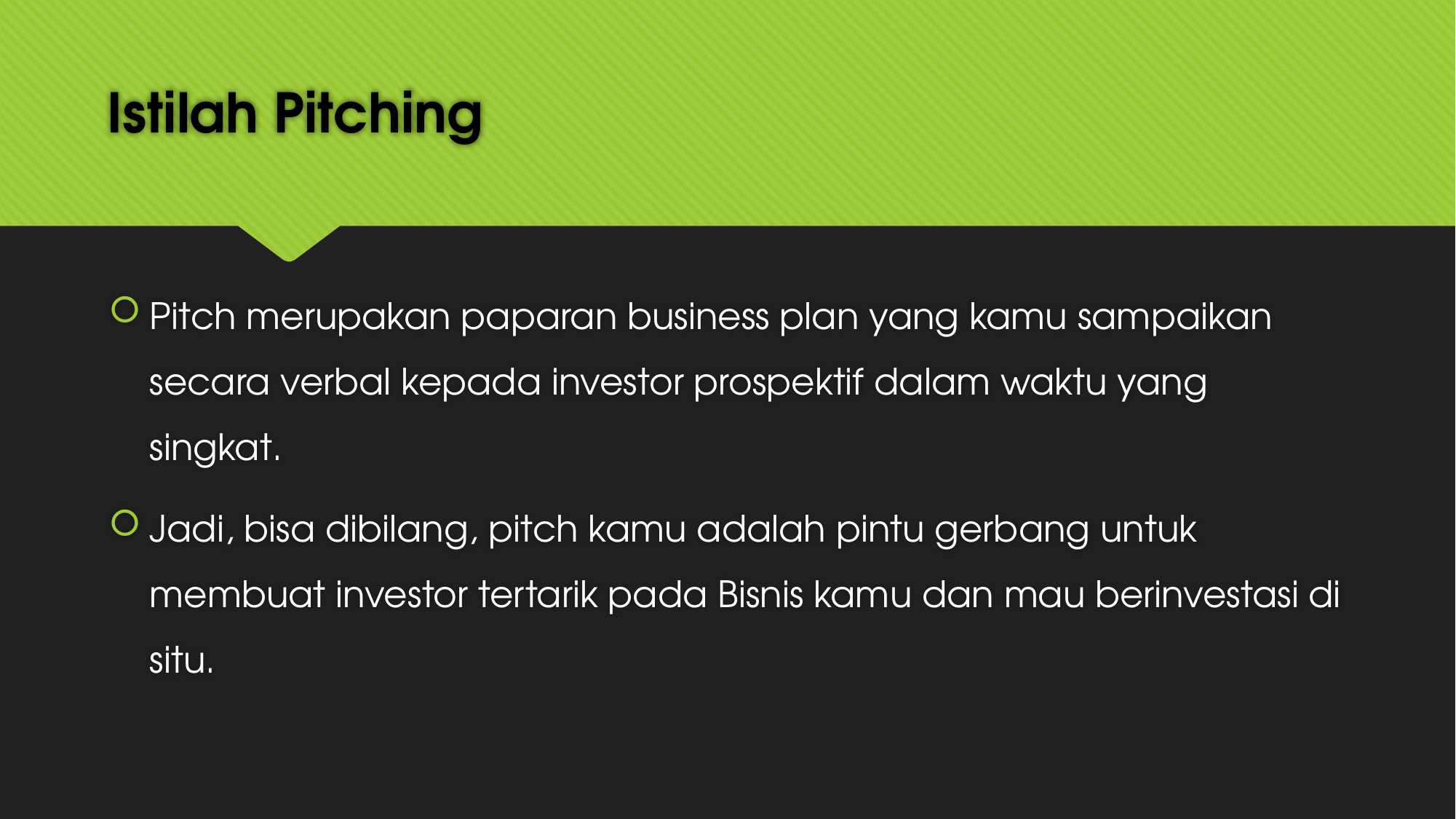

# Istilah Pitching
Pitch merupakan paparan business plan yang kamu sampaikan secara verbal kepada investor prospektif dalam waktu yang singkat.
Jadi, bisa dibilang, pitch kamu adalah pintu gerbang untuk membuat investor tertarik pada Bisnis kamu dan mau berinvestasi di situ.